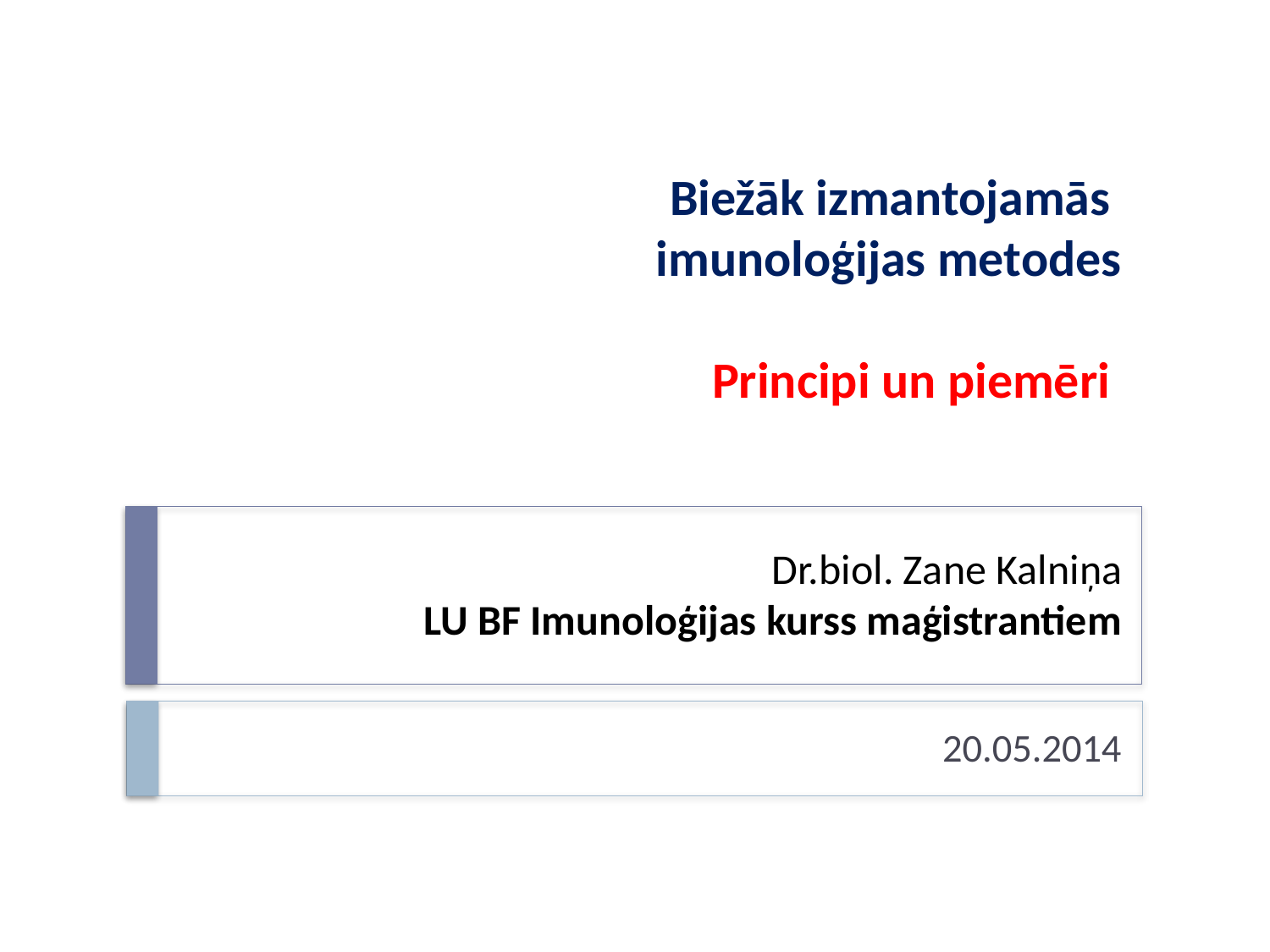

# Biežāk izmantojamās imunoloģijas metodes Principi un piemēri
Dr.biol. Zane Kalniņa
LU BF Imunoloģijas kurss maģistrantiem
20.05.2014